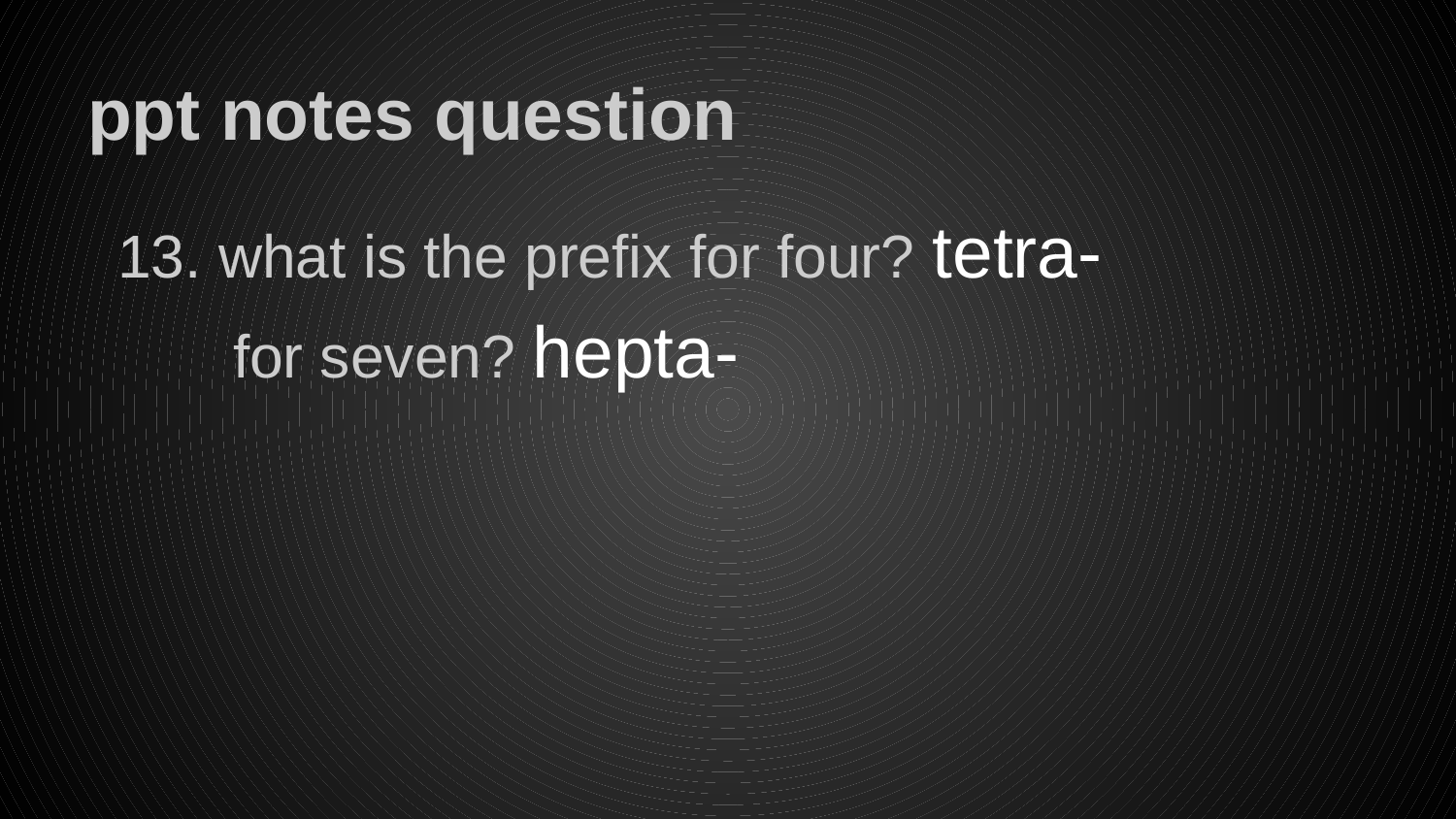

# ppt notes question
13. what is the prefix for four? tetra-
for seven? hepta-